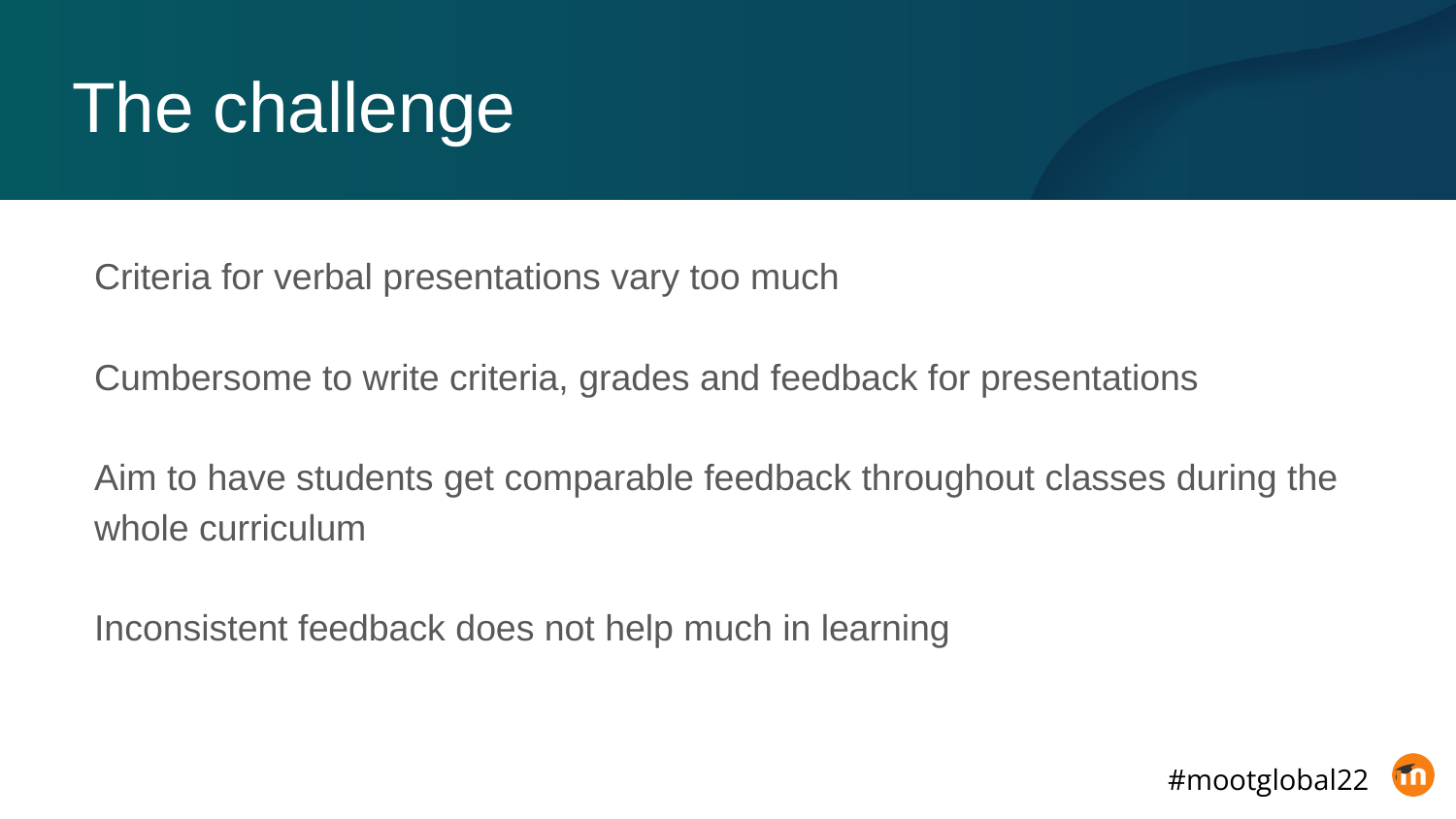

# The challenge
Criteria for verbal presentations vary too much

Cumbersome to write criteria, grades and feedback for presentations

Aim to have students get comparable feedback throughout classes during the whole curriculum

Inconsistent feedback does not help much in learning